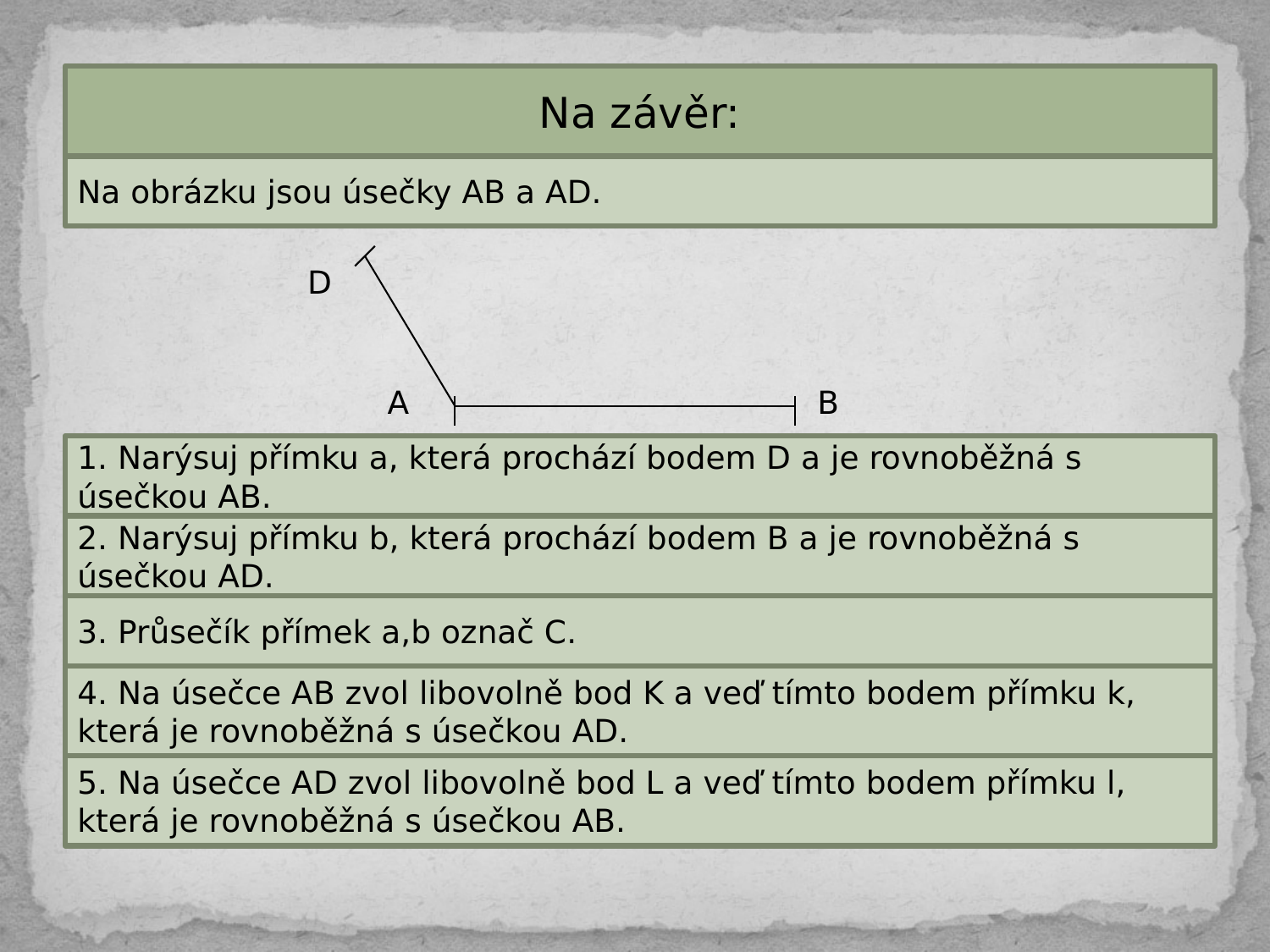

Na závěr:
Na obrázku jsou úsečky AB a AD.
D
A
B
1. Narýsuj přímku a, která prochází bodem D a je rovnoběžná s úsečkou AB.
2. Narýsuj přímku b, která prochází bodem B a je rovnoběžná s úsečkou AD.
3. Průsečík přímek a,b označ C.
4. Na úsečce AB zvol libovolně bod K a veď tímto bodem přímku k, která je rovnoběžná s úsečkou AD.
5. Na úsečce AD zvol libovolně bod L a veď tímto bodem přímku l, která je rovnoběžná s úsečkou AB.